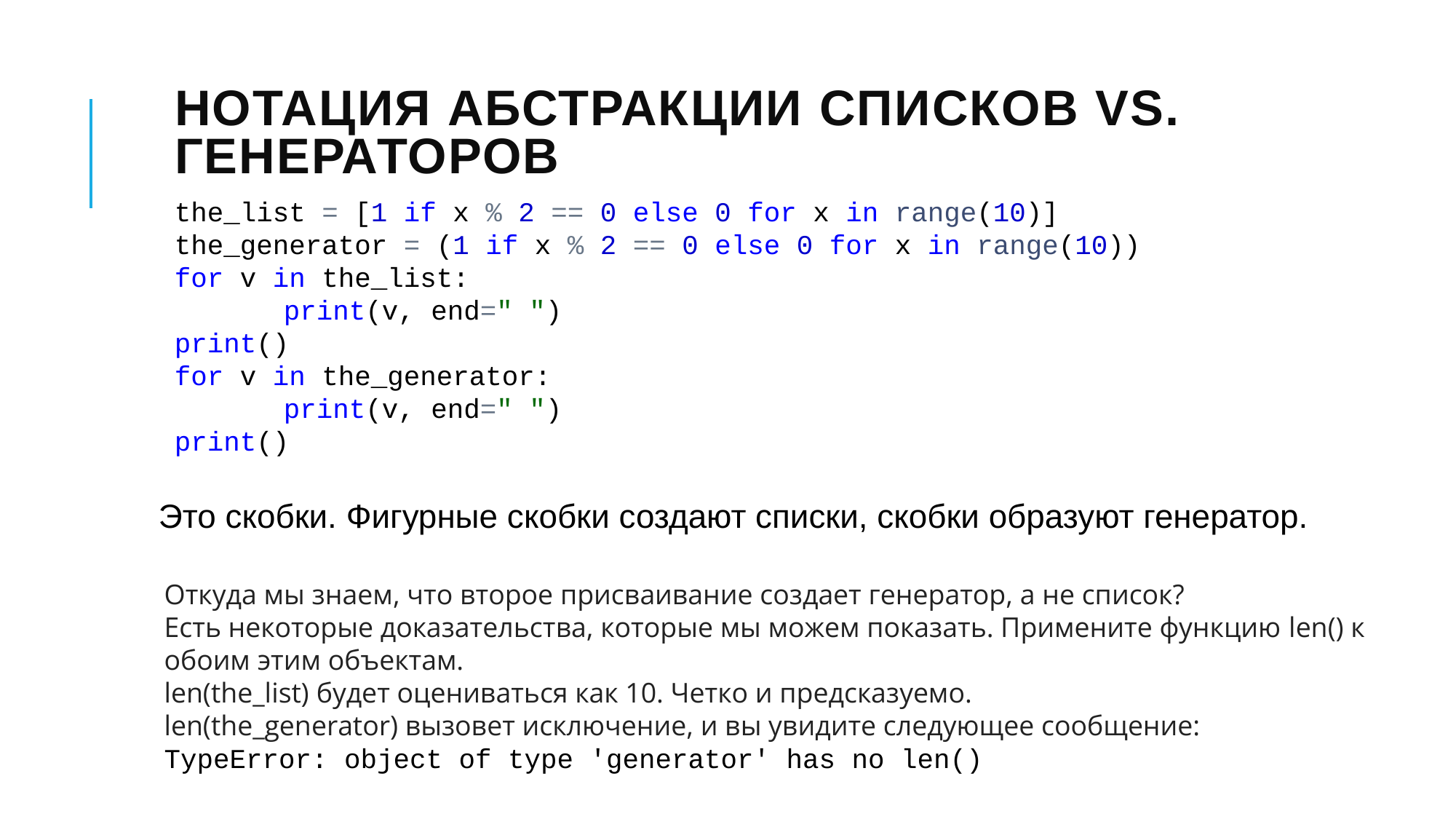

# нотация абстракции списков vs. Генераторов
the_list = [1 if x % 2 == 0 else 0 for x in range(10)]
the_generator = (1 if x % 2 == 0 else 0 for x in range(10))
for v in the_list:
	print(v, end=" ")
print()
for v in the_generator:
	print(v, end=" ")
print()
Это скобки. Фигурные скобки создают списки, скобки образуют генератор.
Откуда мы знаем, что второе присваивание создает генератор, а не список?
Есть некоторые доказательства, которые мы можем показать. Примените функцию len() к обоим этим объектам.
len(the_list) будет оцениваться как 10. Четко и предсказуемо.
len(the_generator) вызовет исключение, и вы увидите следующее сообщение:
TypeError: object of type 'generator' has no len()